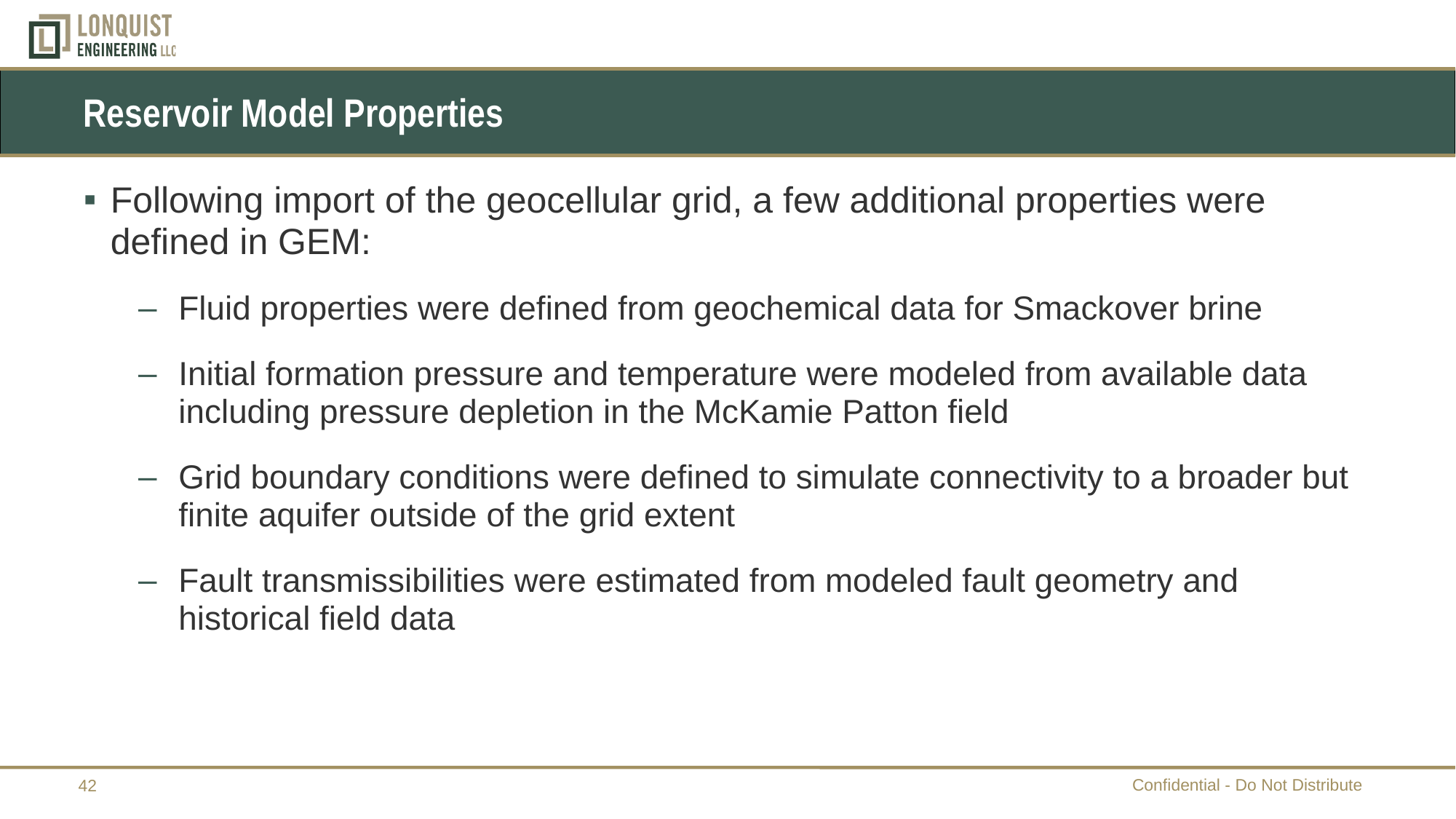

# Reservoir Model Properties
Following import of the geocellular grid, a few additional properties were defined in GEM:
Fluid properties were defined from geochemical data for Smackover brine
Initial formation pressure and temperature were modeled from available data including pressure depletion in the McKamie Patton field
Grid boundary conditions were defined to simulate connectivity to a broader but finite aquifer outside of the grid extent
Fault transmissibilities were estimated from modeled fault geometry and historical field data

Confidential - Do Not Distribute